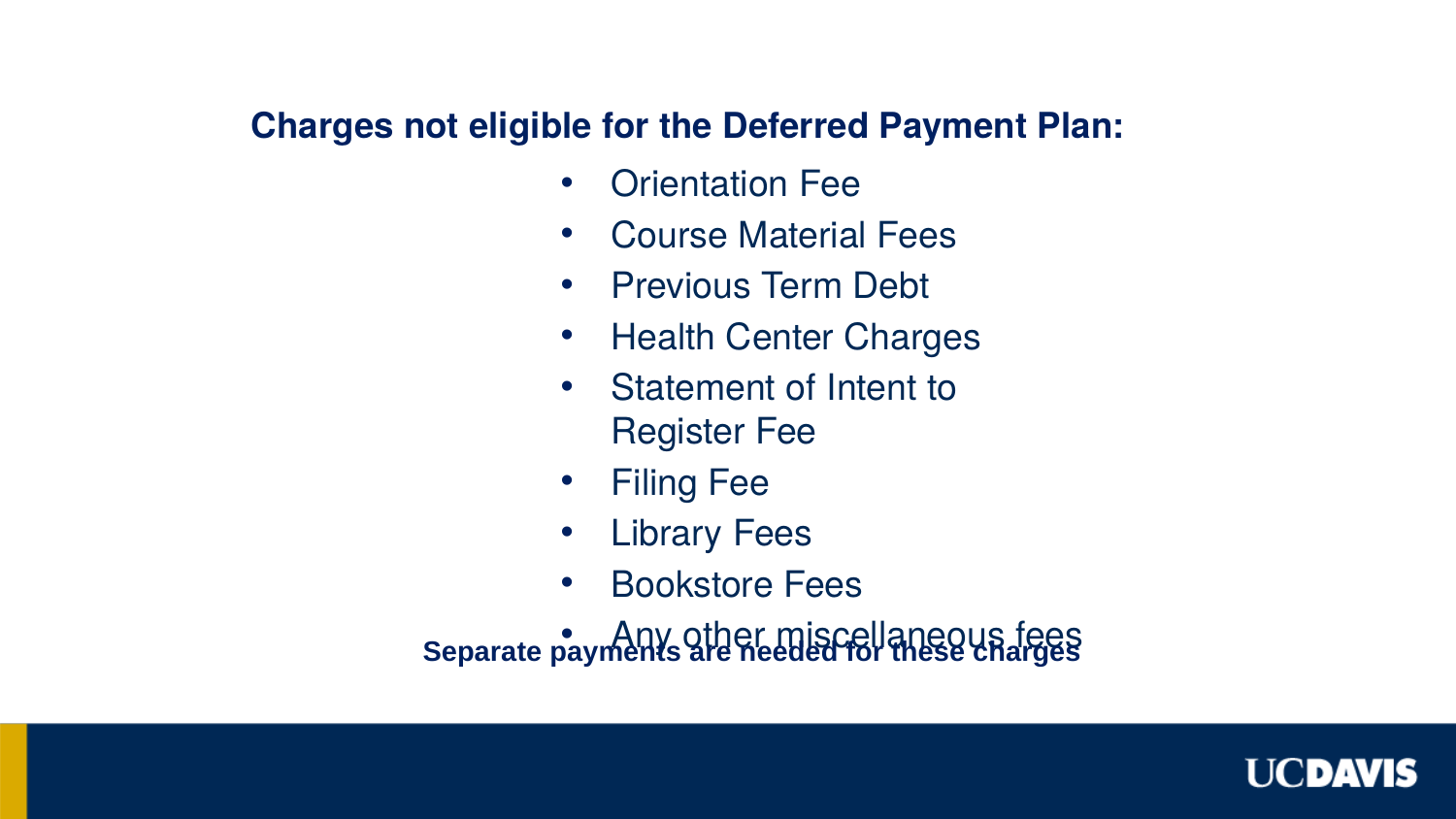

# Charges not eligible for the Deferred Payment Plan:
Orientation Fee
Course Material Fees
Previous Term Debt
Health Center Charges
Statement of Intent to Register Fee
Filing Fee
Library Fees
Bookstore Fees
Any other miscellaneous fees

Separate payments are needed for these charges